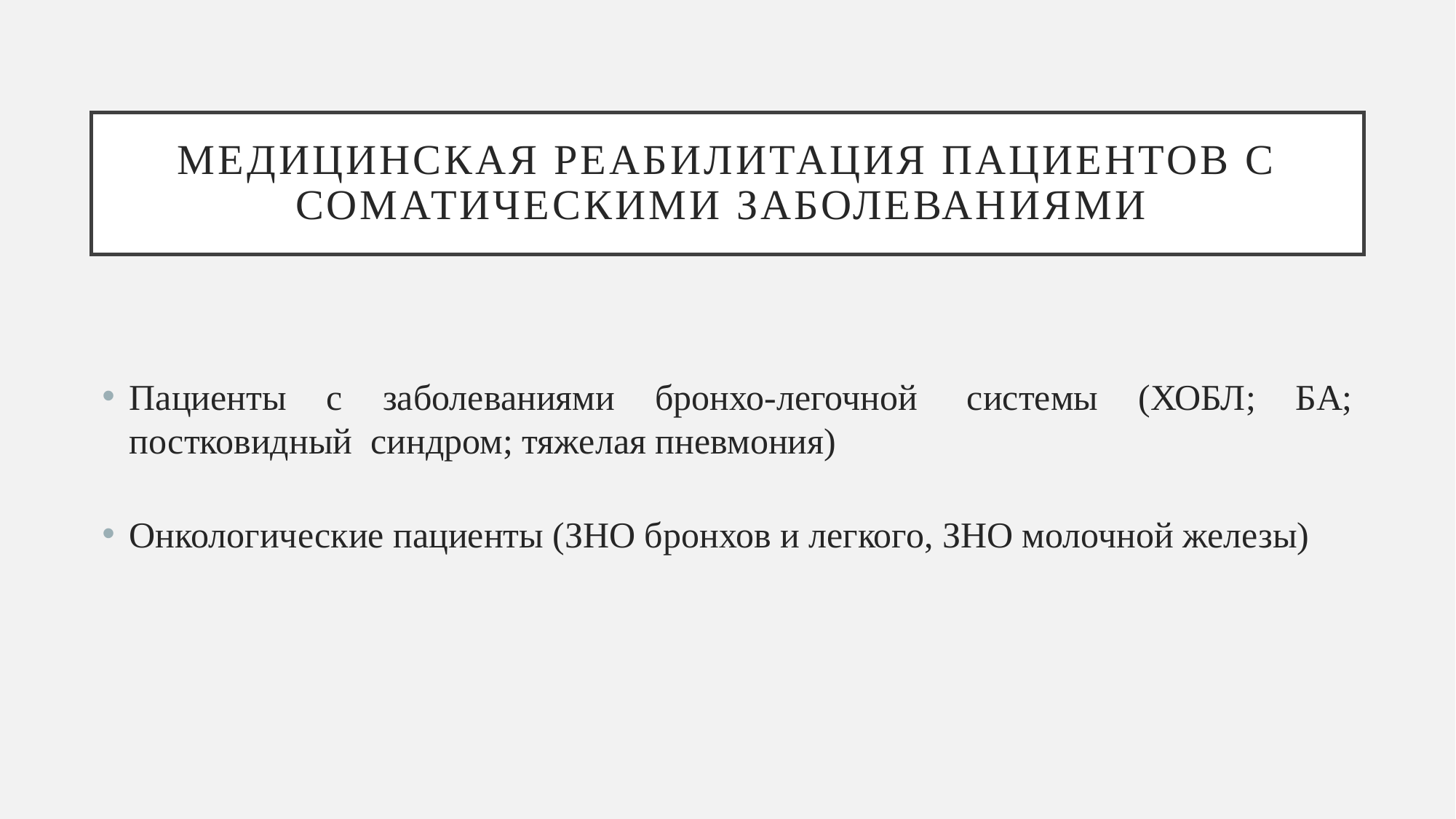

# медицинская реабилитация пациентов с соматическими заболеваниями
Пациенты с заболеваниями бронхо-легочной  системы (ХОБЛ; БА; постковидный  синдром; тяжелая пневмония)

Онкологические пациенты (ЗНО бронхов и легкого, ЗНО молочной железы)